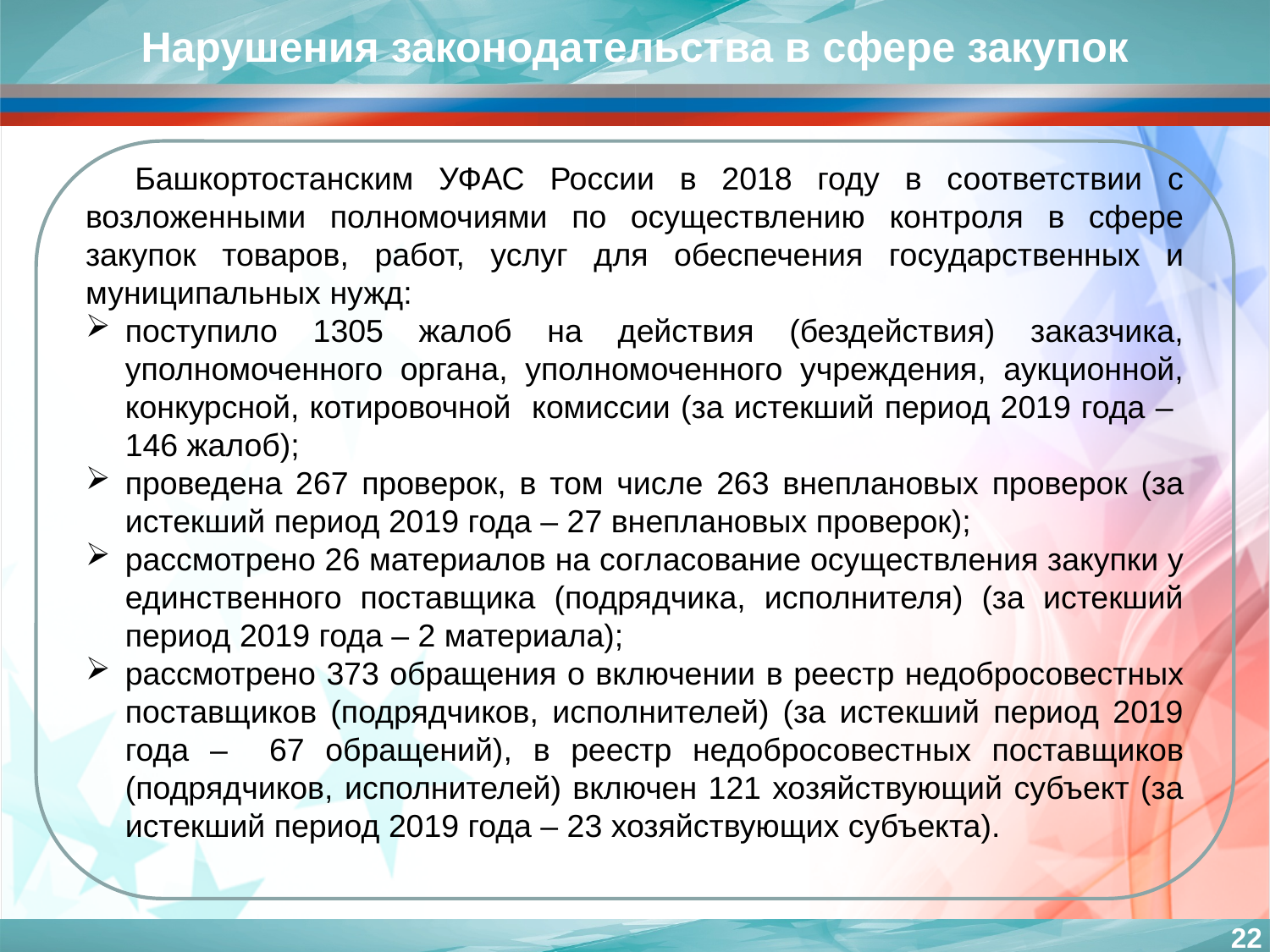

Нарушения законодательства в сфере закупок
Башкортостанским УФАС России в 2018 году в соответствии с возложенными полномочиями по осуществлению контроля в сфере закупок товаров, работ, услуг для обеспечения государственных и муниципальных нужд:
поступило 1305 жалоб на действия (бездействия) заказчика, уполномоченного органа, уполномоченного учреждения, аукционной, конкурсной, котировочной  комиссии (за истекший период 2019 года –  146 жалоб);
проведена 267 проверок, в том числе 263 внеплановых проверок (за истекший период 2019 года – 27 внеплановых проверок);
рассмотрено 26 материалов на согласование осуществления закупки у единственного поставщика (подрядчика, исполнителя) (за истекший период 2019 года – 2 материала);
рассмотрено 373 обращения о включении в реестр недобросовестных поставщиков (подрядчиков, исполнителей) (за истекший период 2019 года –  67 обращений), в реестр недобросовестных поставщиков (подрядчиков, исполнителей) включен 121 хозяйствующий субъект (за истекший период 2019 года – 23 хозяйствующих субъекта).

22